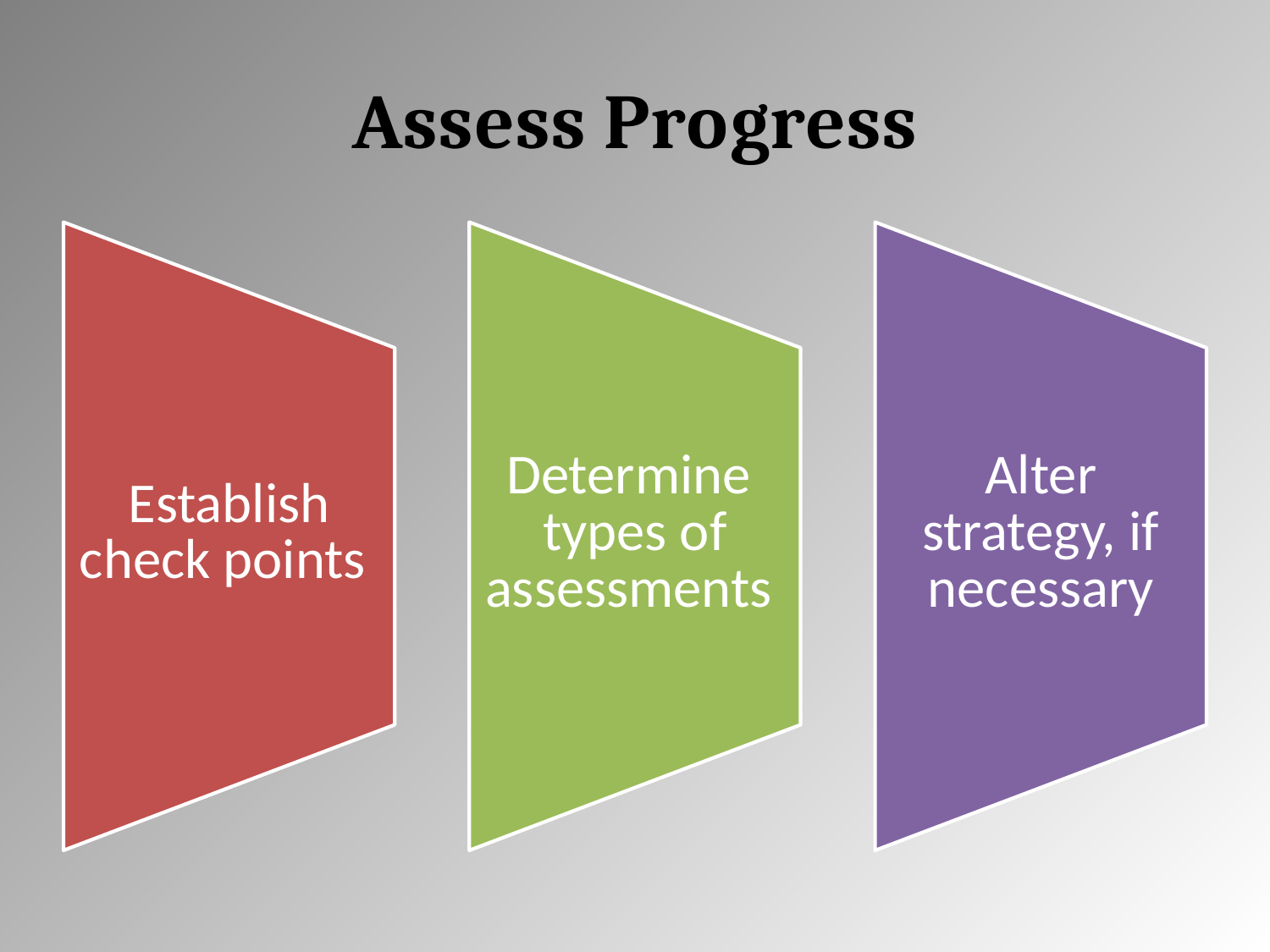

# Assess Progress
Establish check points
Alter strategy, if necessary
Determine  types of assessments